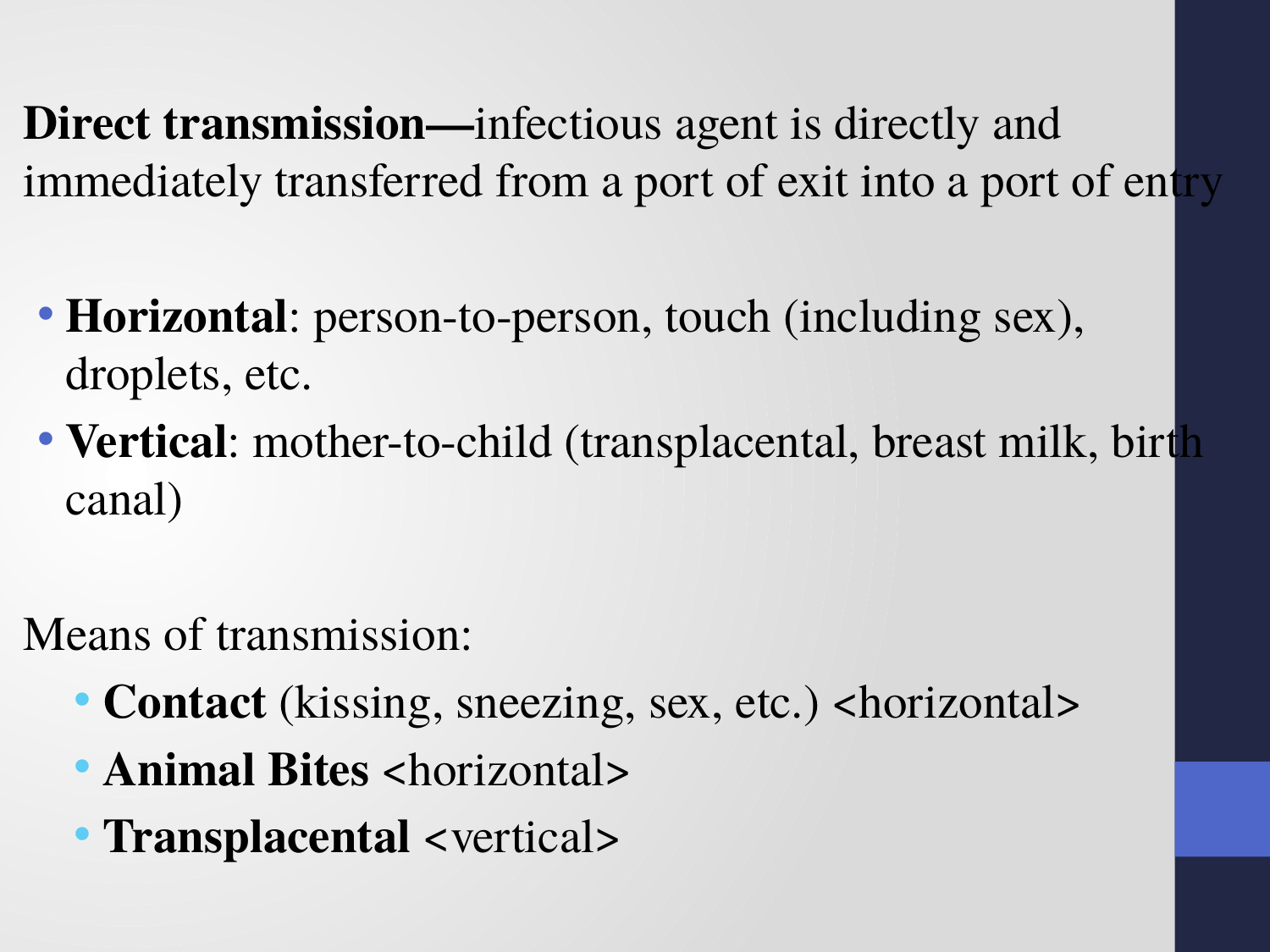

Direct transmission—infectious agent is directly and immediately transferred from a port of exit into a port of entry

Horizontal: person-to-person, touch (including sex), droplets, etc.
Vertical: mother-to-child (transplacental, breast milk, birth canal)

Means of transmission:
Contact (kissing, sneezing, sex, etc.) <horizontal>
Animal Bites <horizontal>
Transplacental <vertical>